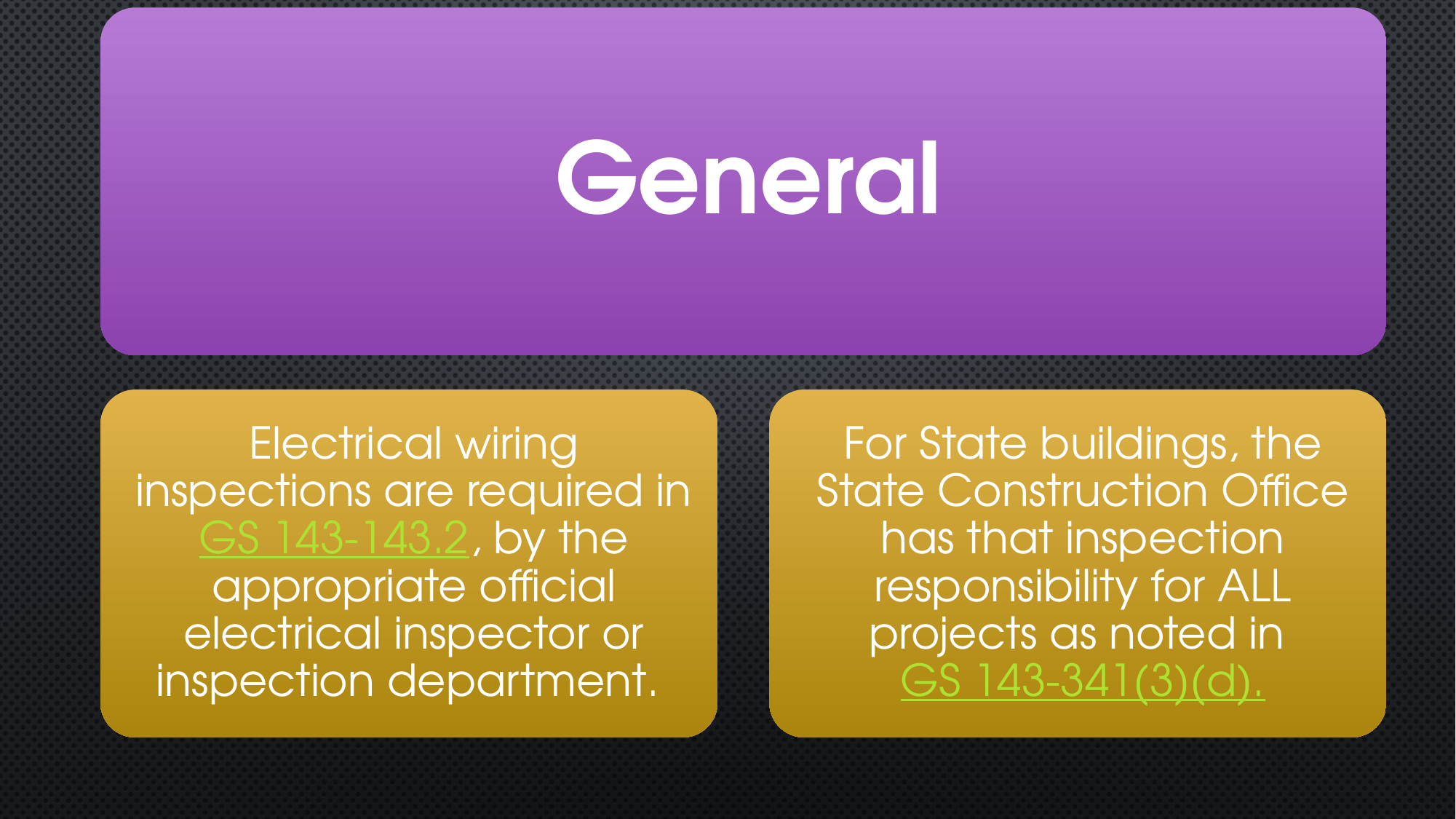

General
Electrical wiring inspections are required in GS 143-143.2, by the appropriate official electrical inspector or inspection department.
For State buildings, the State Construction Office has that inspection responsibility for ALL projects as noted in GS 143-341(3)(d).